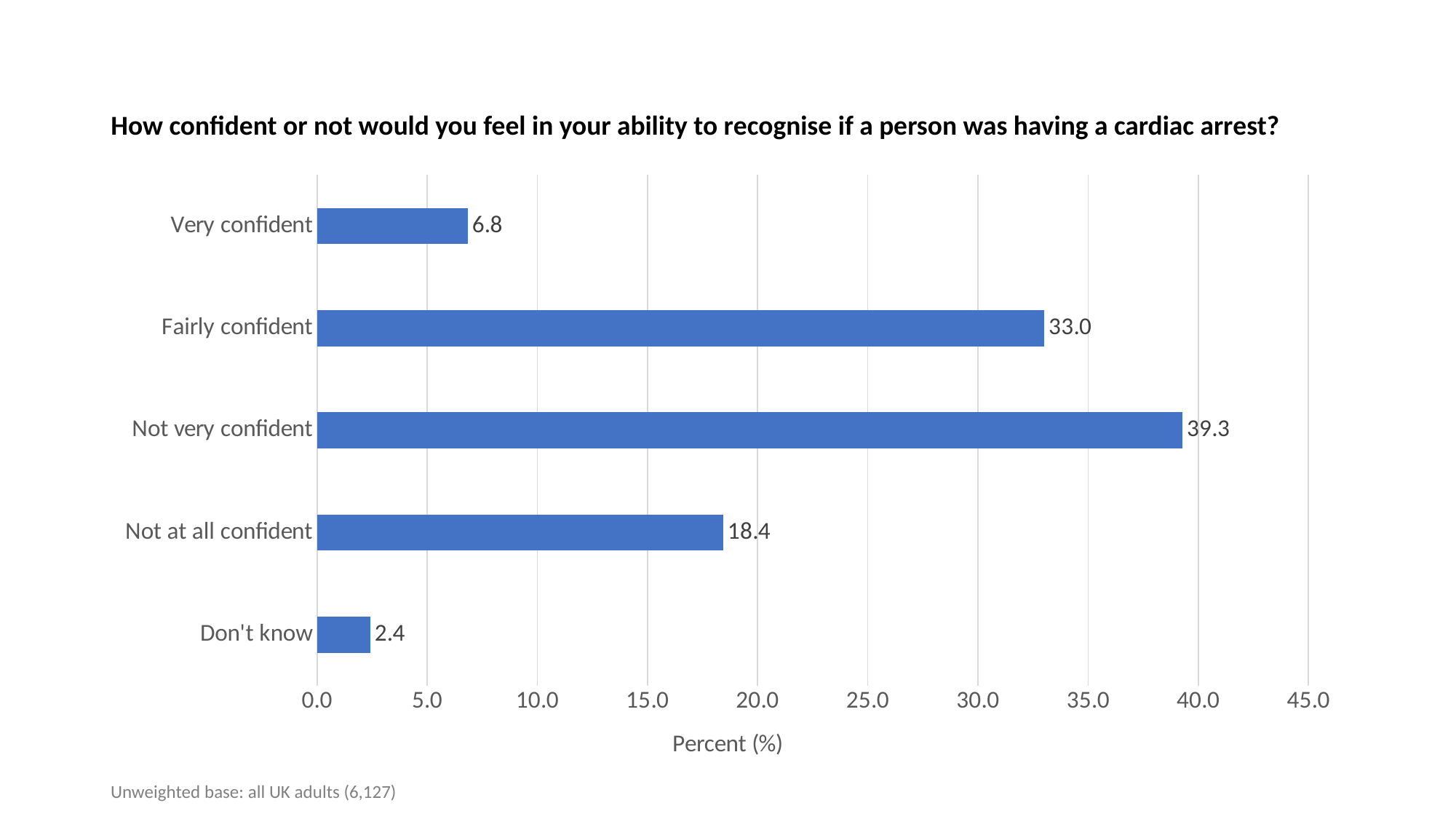

# How confident or not would you feel in your ability to recognise if a person was having a cardiac arrest?

### Chart

| Category |  |
|---|---|
| Don't know | 2.415537783580872 |
| Not at all confident | 18.44295740166476 |
| Not very confident | 39.285131385669985 |
| Fairly confident | 33.01779010935205 |
| Very confident | 6.838583319732332 |
Unweighted base: all UK adults (6,127)